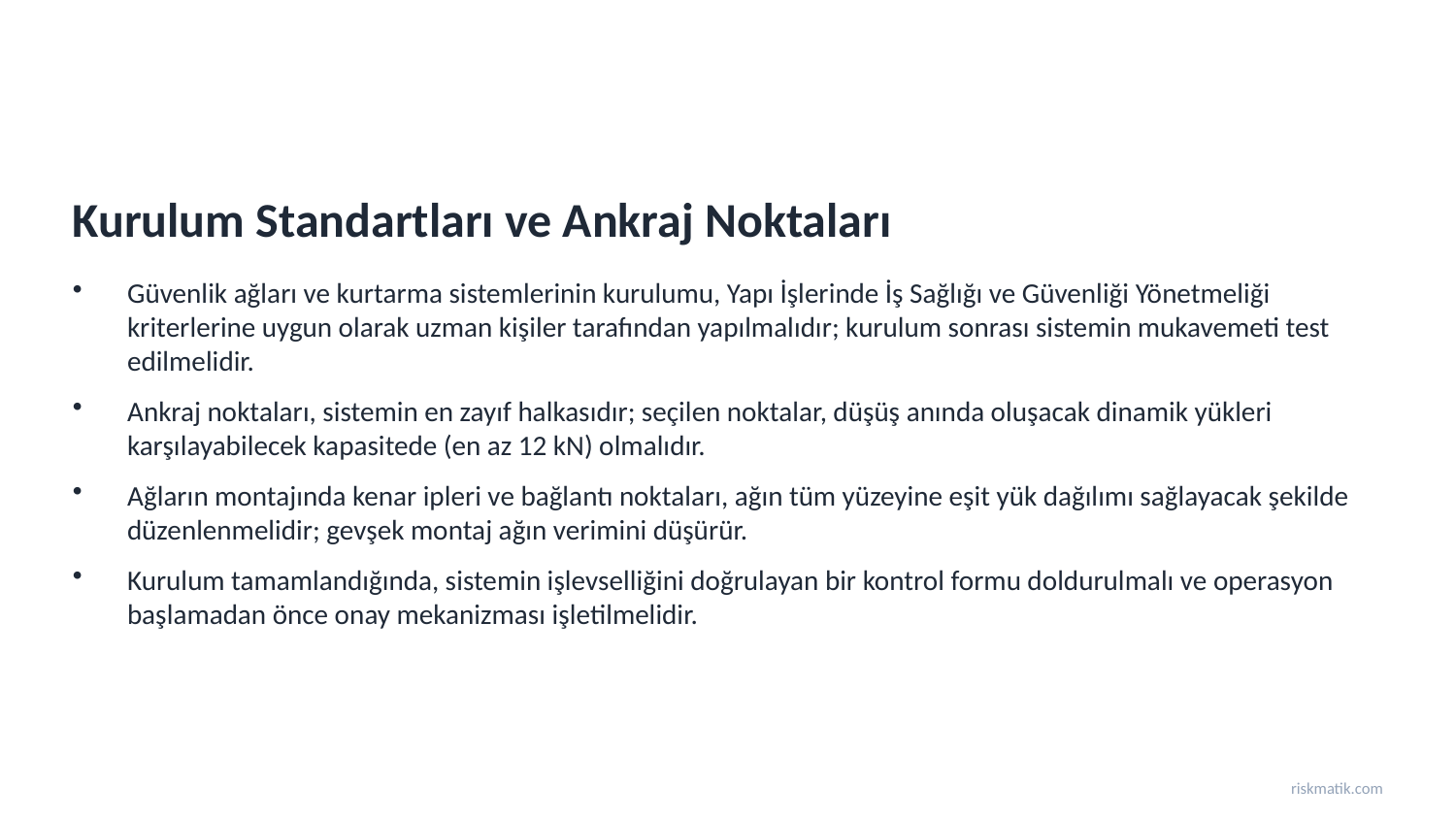

Kurulum Standartları ve Ankraj Noktaları
Güvenlik ağları ve kurtarma sistemlerinin kurulumu, Yapı İşlerinde İş Sağlığı ve Güvenliği Yönetmeliği kriterlerine uygun olarak uzman kişiler tarafından yapılmalıdır; kurulum sonrası sistemin mukavemeti test edilmelidir.
Ankraj noktaları, sistemin en zayıf halkasıdır; seçilen noktalar, düşüş anında oluşacak dinamik yükleri karşılayabilecek kapasitede (en az 12 kN) olmalıdır.
Ağların montajında kenar ipleri ve bağlantı noktaları, ağın tüm yüzeyine eşit yük dağılımı sağlayacak şekilde düzenlenmelidir; gevşek montaj ağın verimini düşürür.
Kurulum tamamlandığında, sistemin işlevselliğini doğrulayan bir kontrol formu doldurulmalı ve operasyon başlamadan önce onay mekanizması işletilmelidir.
riskmatik.com